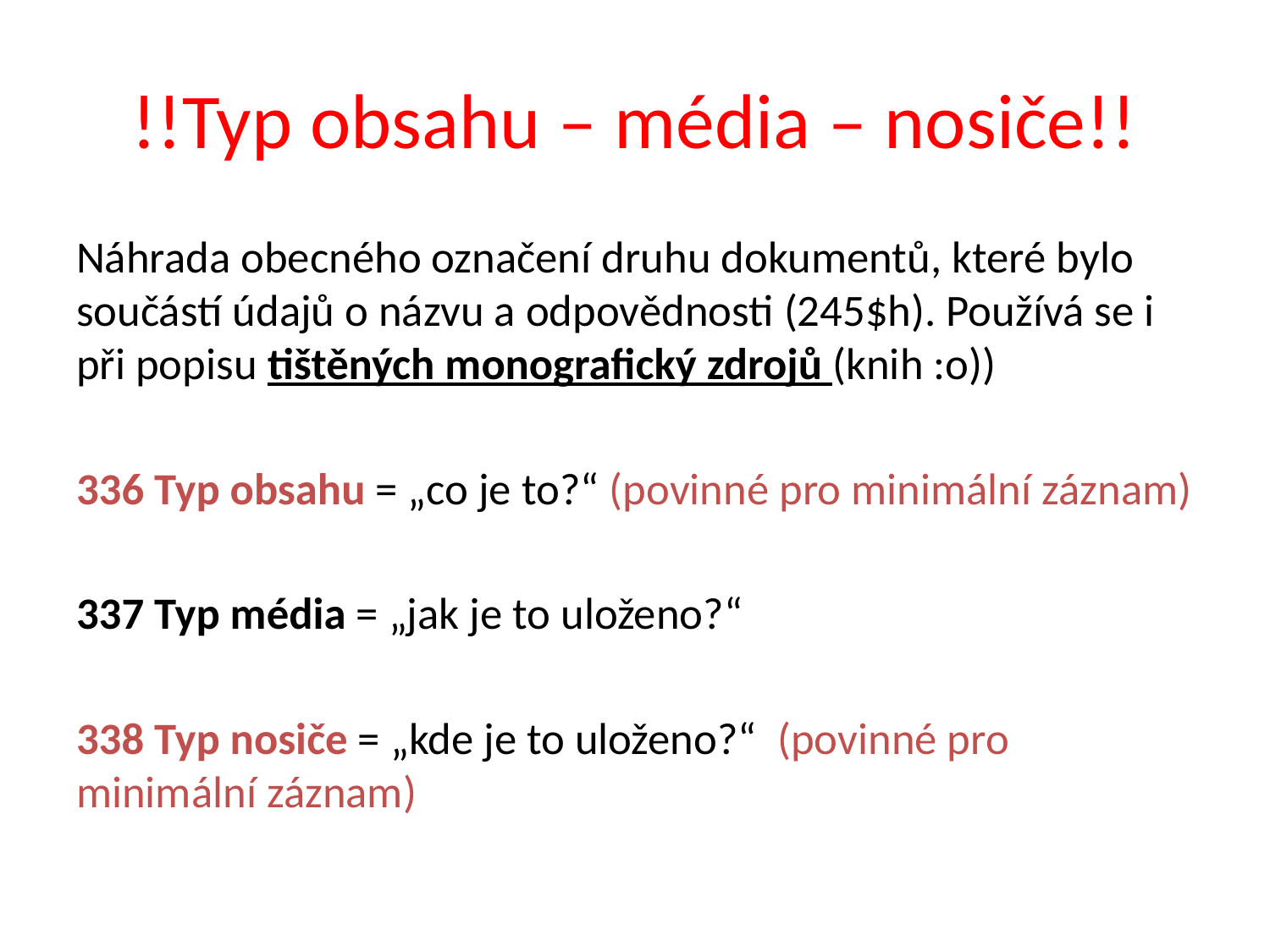

# !!Typ obsahu – média – nosiče!!
Náhrada obecného označení druhu dokumentů, které bylo součástí údajů o názvu a odpovědnosti (245$h). Používá se i při popisu tištěných monografický zdrojů (knih :o))

336 Typ obsahu = „co je to?“ (povinné pro minimální záznam)

337 Typ média = „jak je to uloženo?“

338 Typ nosiče = „kde je to uloženo?“  (povinné pro minimální záznam)